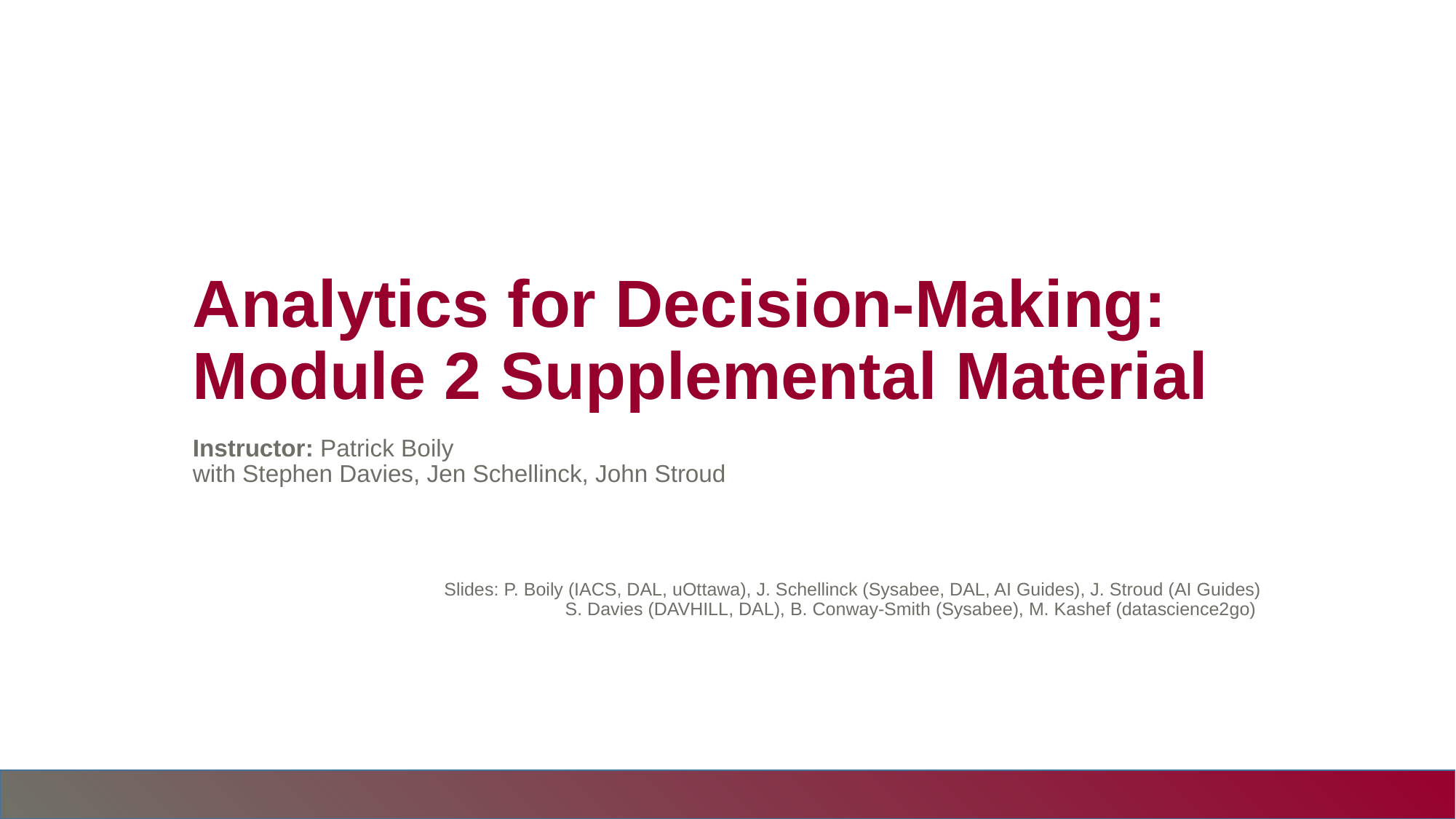

# Analytics for Decision-Making: Module 2 Supplemental Material
Instructor: Patrick Boily
with Stephen Davies, Jen Schellinck, John Stroud

Slides: P. Boily (IACS, DAL, uOttawa), J. Schellinck (Sysabee, DAL, AI Guides), J. Stroud (AI Guides)
S. Davies (DAVHILL, DAL), B. Conway-Smith (Sysabee), M. Kashef (datascience2go)